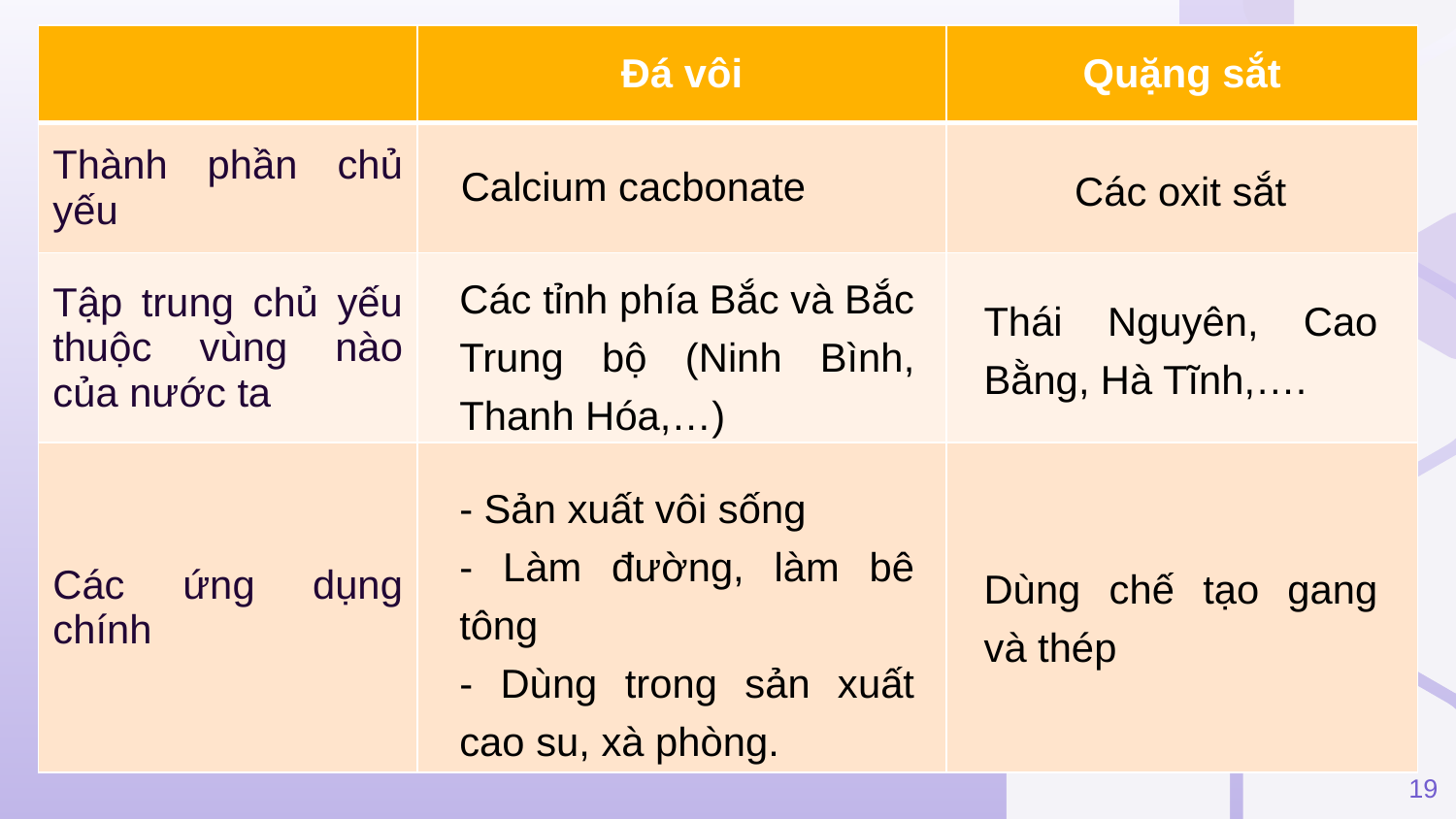

|  | Đá vôi | Quặng sắt |
| --- | --- | --- |
| Thành phần chủ yếu |  |  |
| Tập trung chủ yếu thuộc vùng nào của nước ta |  |  |
| Các ứng dụng chính |  |  |
Calcium cacbonate
Các oxit sắt
Các tỉnh phía Bắc và Bắc Trung bộ (Ninh Bình, Thanh Hóa,…)
Thái Nguyên, Cao Bằng, Hà Tĩnh,….
- Sản xuất vôi sống
- Làm đường, làm bê tông
- Dùng trong sản xuất cao su, xà phòng.
Dùng chế tạo gang và thép
19